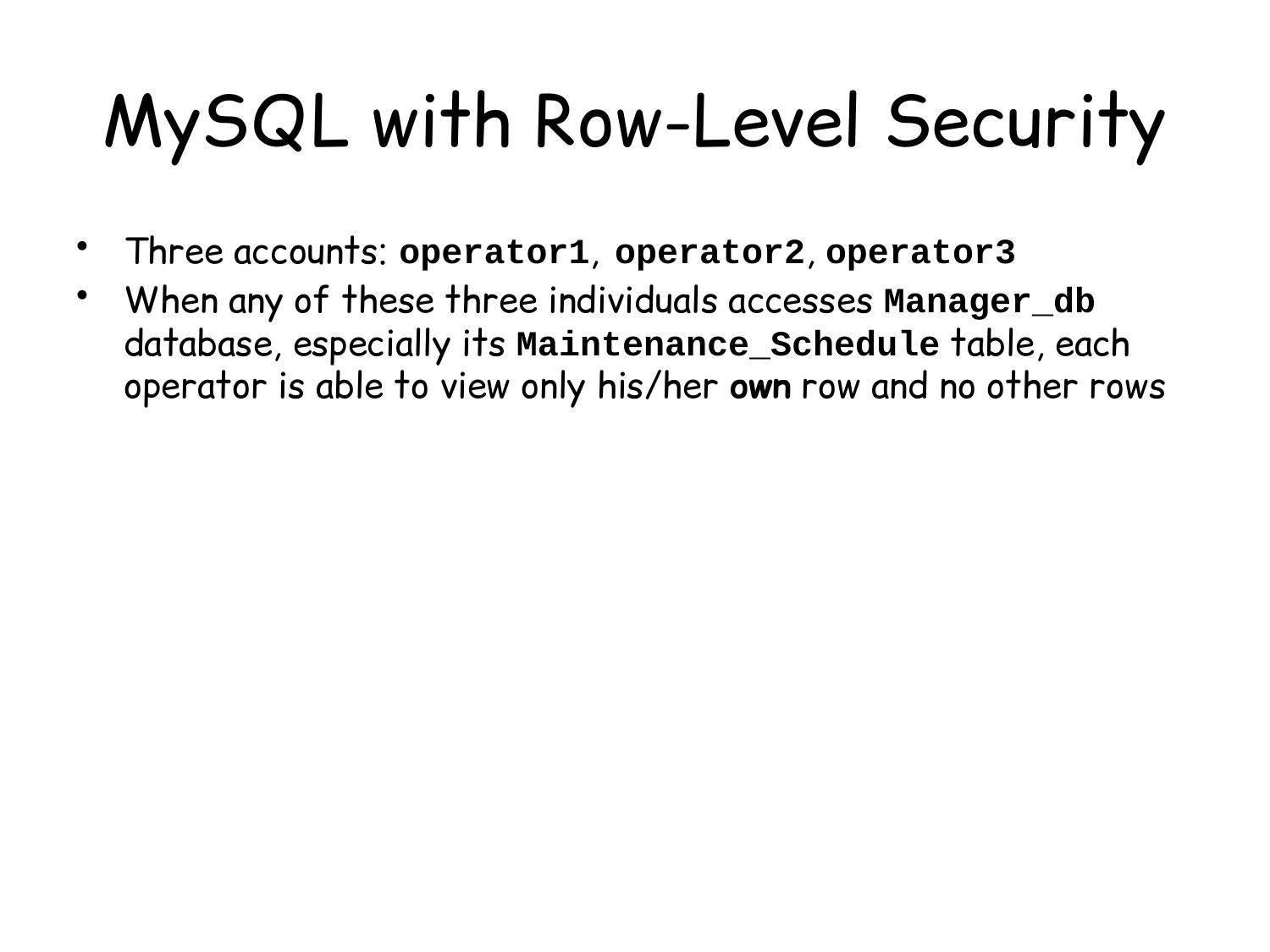

# MySQL with Row-Level Security
Three accounts: operator1, operator2, operator3
When any of these three individuals accesses Manager_db database, especially its Maintenance_Schedule table, each operator is able to view only his/her own row and no other rows